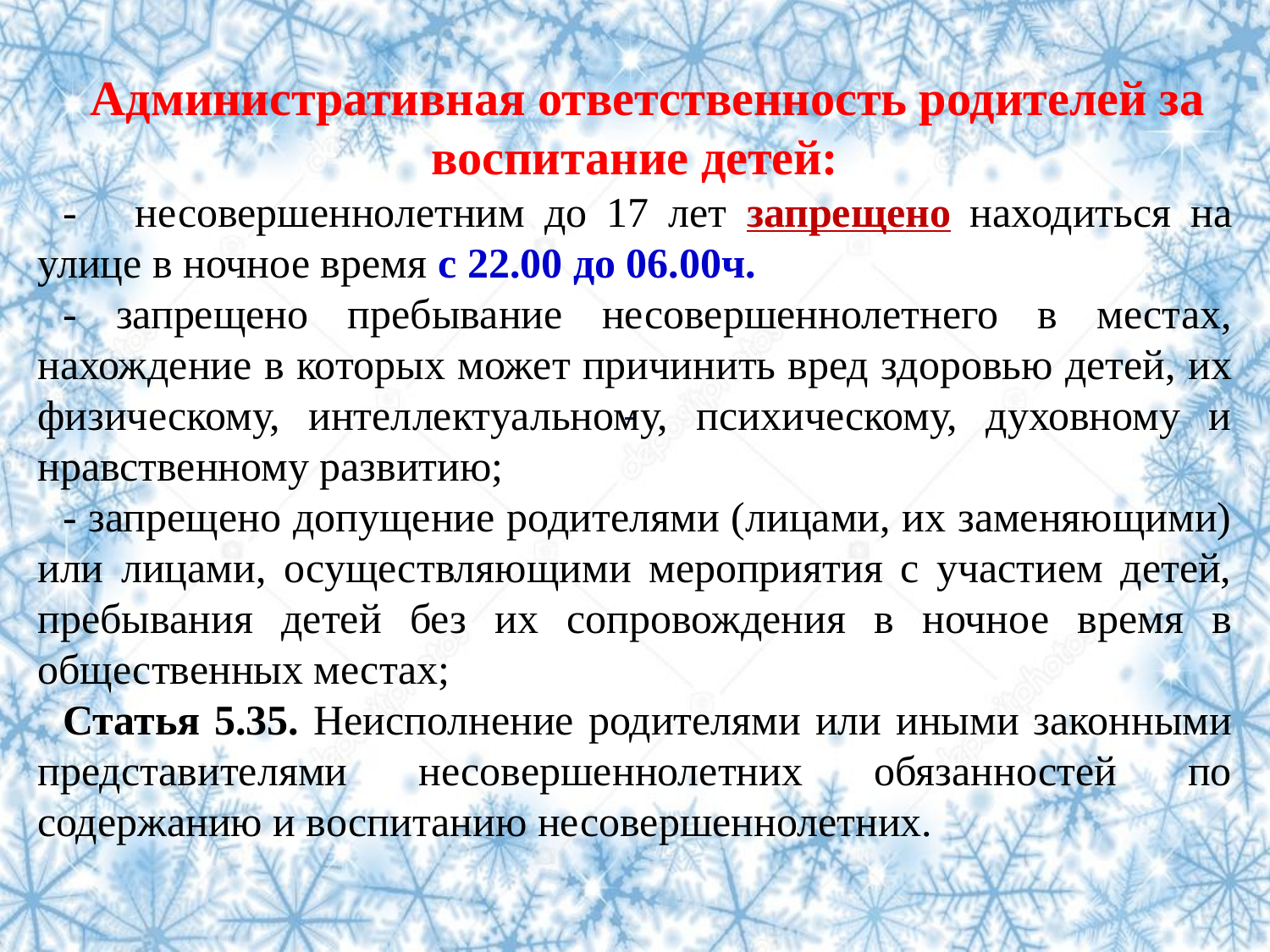

Административная ответственность родителей за воспитание детей:
-   несовершеннолетним до 17 лет запрещено находиться на улице в ночное время с 22.00 до 06.00ч.
- запрещено пребывание несовершеннолетнего в местах, нахождение в которых может причинить вред здоровью детей, их физическому, интеллектуальному, психическому, духовному и нравственному развитию;
- запрещено допущение родителями (лицами, их заменяющими) или лицами, осуществляющими мероприятия с участием детей, пребывания детей без их сопровождения в ночное время в общественных местах;
Статья 5.35. Неисполнение родителями или иными законными представителями несовершеннолетних обязанностей по содержанию и воспитанию несовершеннолетних.